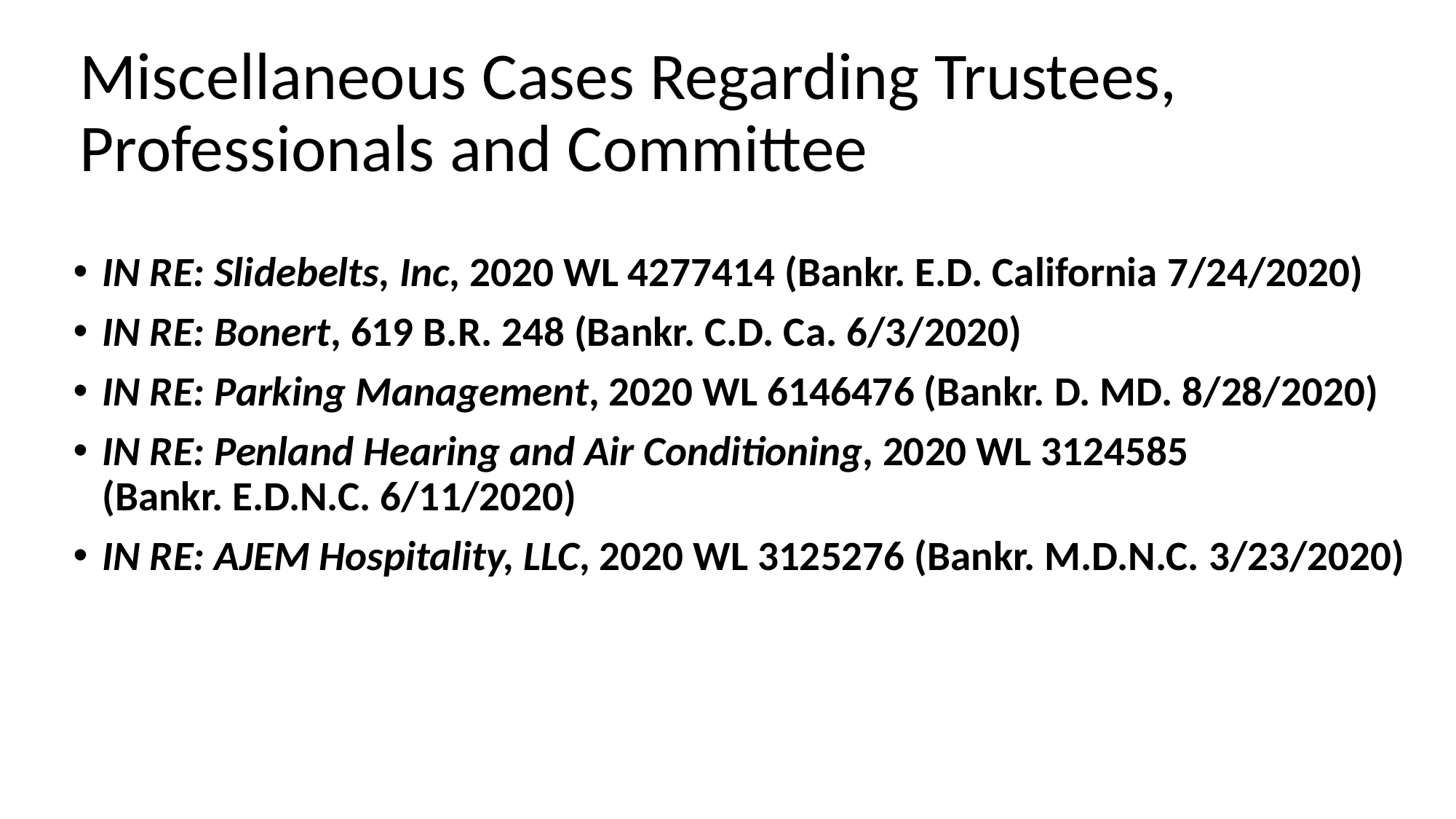

# Miscellaneous Cases Regarding Trustees, Professionals and Committee
IN RE: Slidebelts, Inc, 2020 WL 4277414 (Bankr. E.D. California 7/24/2020)
IN RE: Bonert, 619 B.R. 248 (Bankr. C.D. Ca. 6/3/2020)
IN RE: Parking Management, 2020 WL 6146476 (Bankr. D. MD. 8/28/2020)
IN RE: Penland Hearing and Air Conditioning, 2020 WL 3124585
(Bankr. E.D.N.C. 6/11/2020)
IN RE: AJEM Hospitality, LLC, 2020 WL 3125276 (Bankr. M.D.N.C. 3/23/2020)